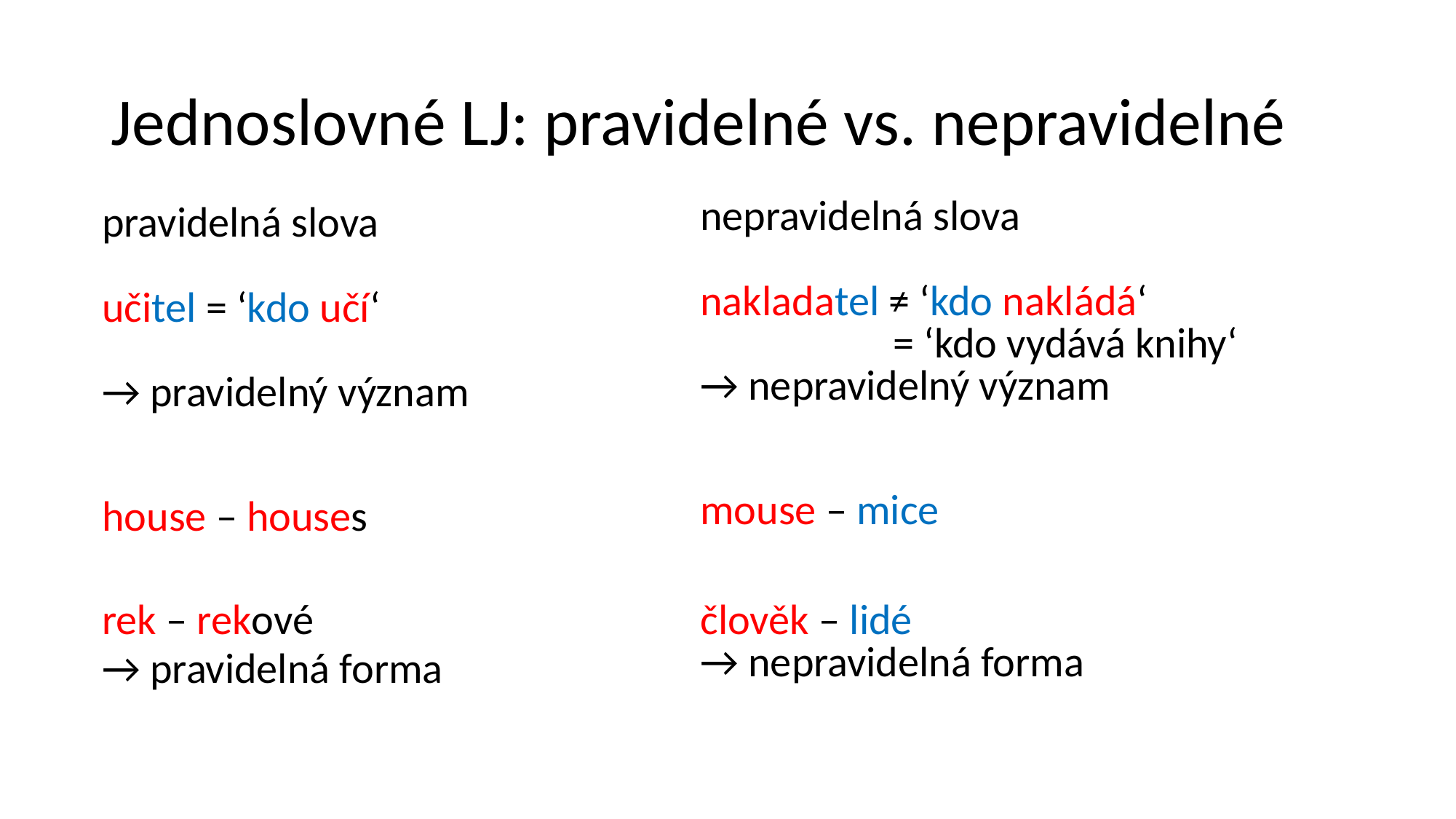

# Jednoslovné LJ: pravidelné vs. nepravidelné
| pravidelná slova | nepravidelná slova |
| --- | --- |
| učitel = ‘kdo učí‘ | nakladatel ≠ ‘kdo nakládá‘ = ‘kdo vydává knihy‘ |
| → pravidelný význam | → nepravidelný význam |
|  |  |
| house – houses | mouse – mice |
| rek – rekové | člověk – lidé |
| → pravidelná forma | → nepravidelná forma |